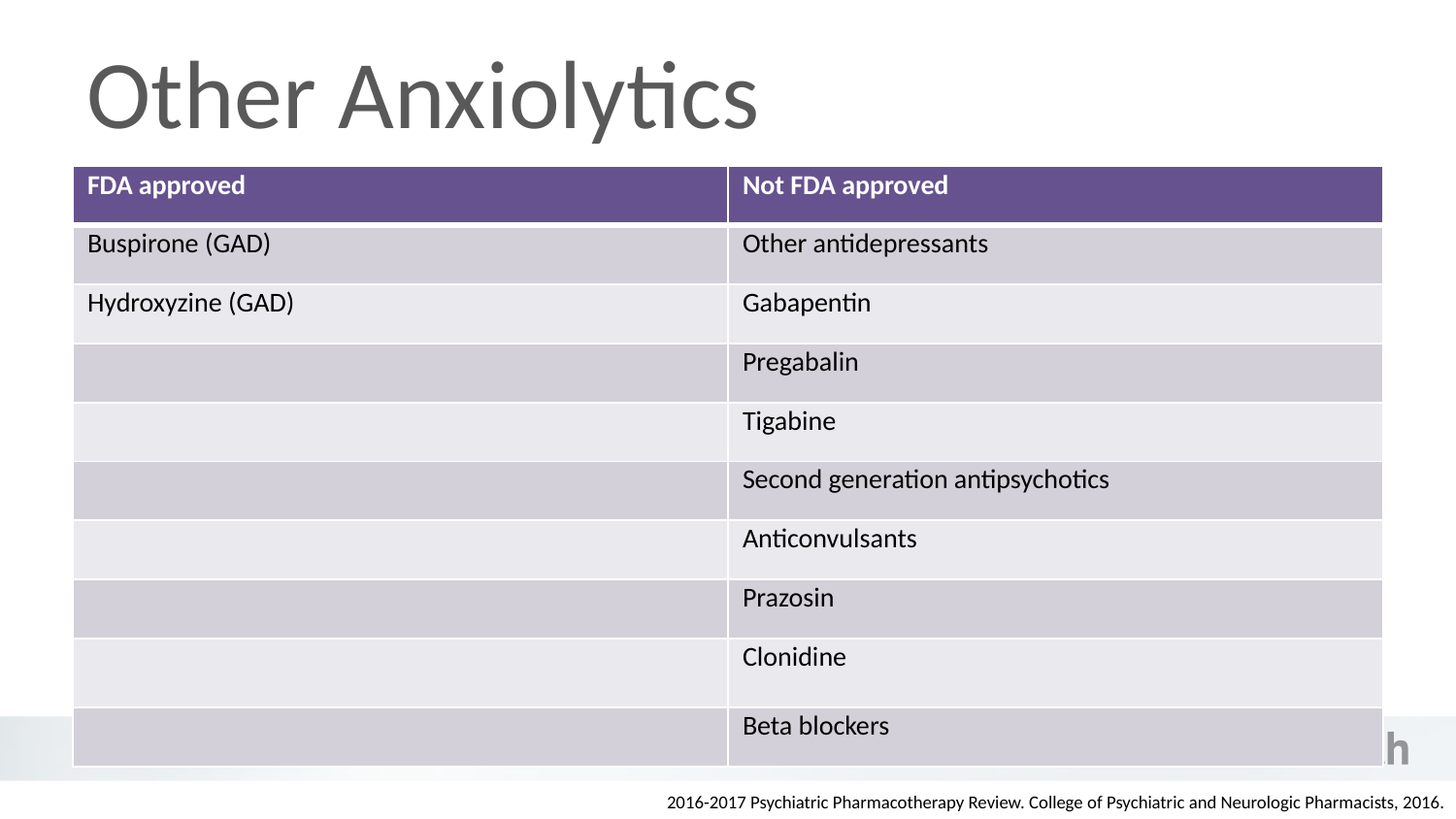

# Other Anxiolytics
| FDA approved | Not FDA approved |
| --- | --- |
| Buspirone (GAD) | Other antidepressants |
| Hydroxyzine (GAD) | Gabapentin |
|  | Pregabalin |
|  | Tigabine |
|  | Second generation antipsychotics |
|  | Anticonvulsants |
|  | Prazosin |
|  | Clonidine |
|  | Beta blockers |
2016-2017 Psychiatric Pharmacotherapy Review. College of Psychiatric and Neurologic Pharmacists, 2016.